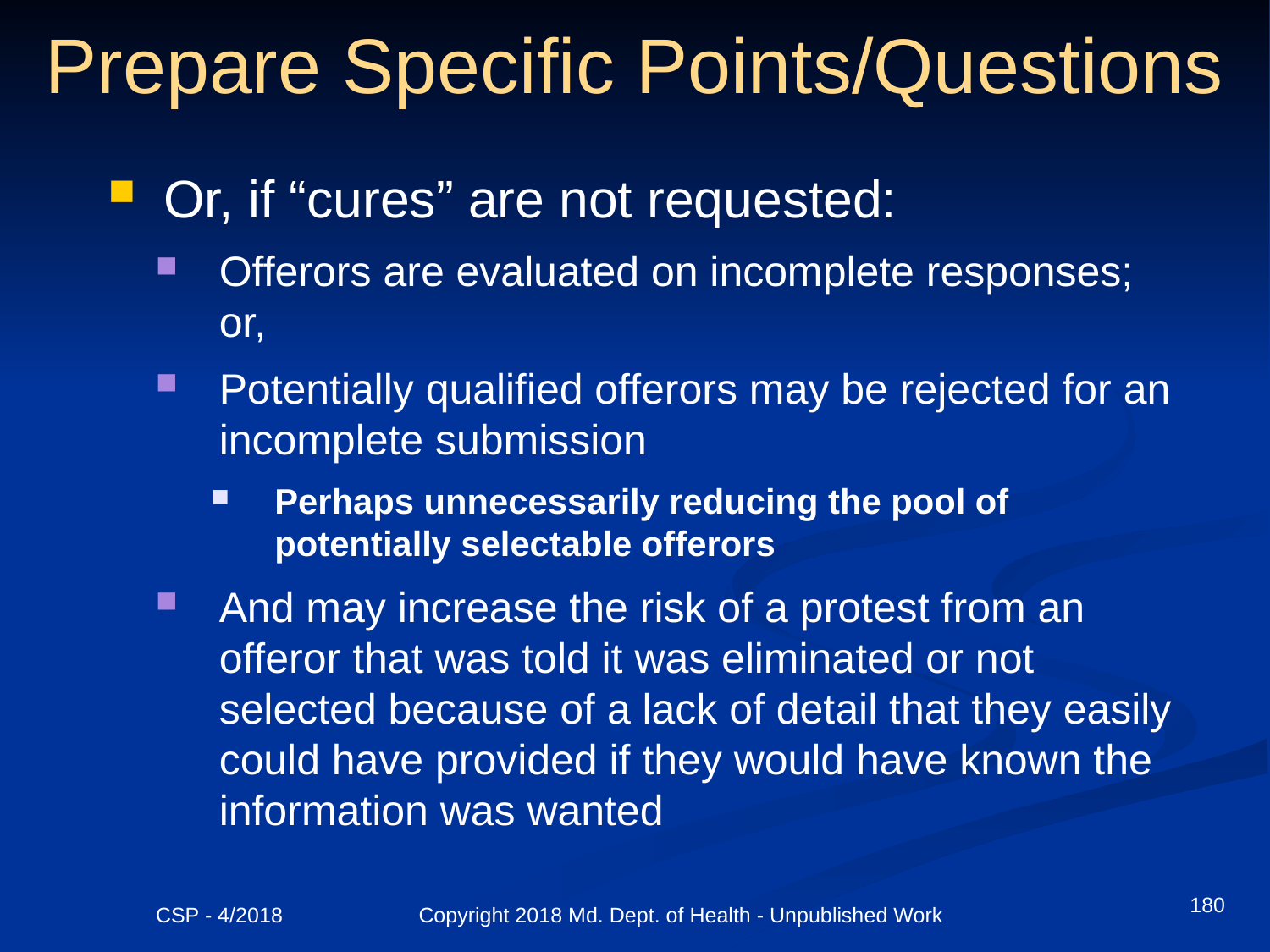

# Prepare Specific Points/Questions
Or, if “cures” are not requested:
Offerors are evaluated on incomplete responses; or,
Potentially qualified offerors may be rejected for an incomplete submission
Perhaps unnecessarily reducing the pool of potentially selectable offerors
And may increase the risk of a protest from an offeror that was told it was eliminated or not selected because of a lack of detail that they easily could have provided if they would have known the information was wanted

180
CSP - 4/2018                       Copyright 2018 Md. Dept. of Health - Unpublished Work